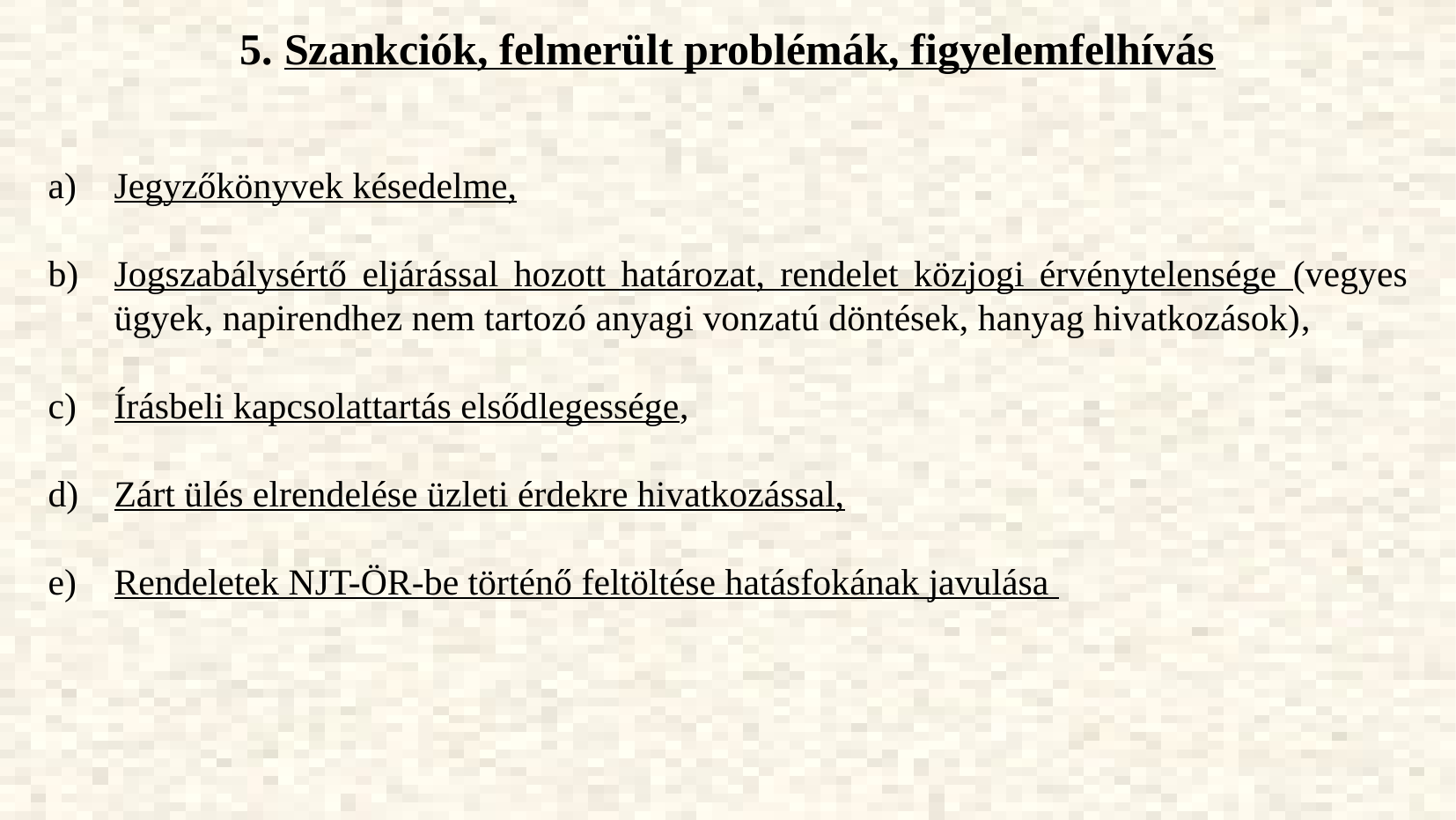

5. Szankciók, felmerült problémák, figyelemfelhívás

Jegyzőkönyvek késedelme,

Jogszabálysértő eljárással hozott határozat, rendelet közjogi érvénytelensége (vegyes ügyek, napirendhez nem tartozó anyagi vonzatú döntések, hanyag hivatkozások),

Írásbeli kapcsolattartás elsődlegessége,

Zárt ülés elrendelése üzleti érdekre hivatkozással,

Rendeletek NJT-ÖR-be történő feltöltése hatásfokának javulása